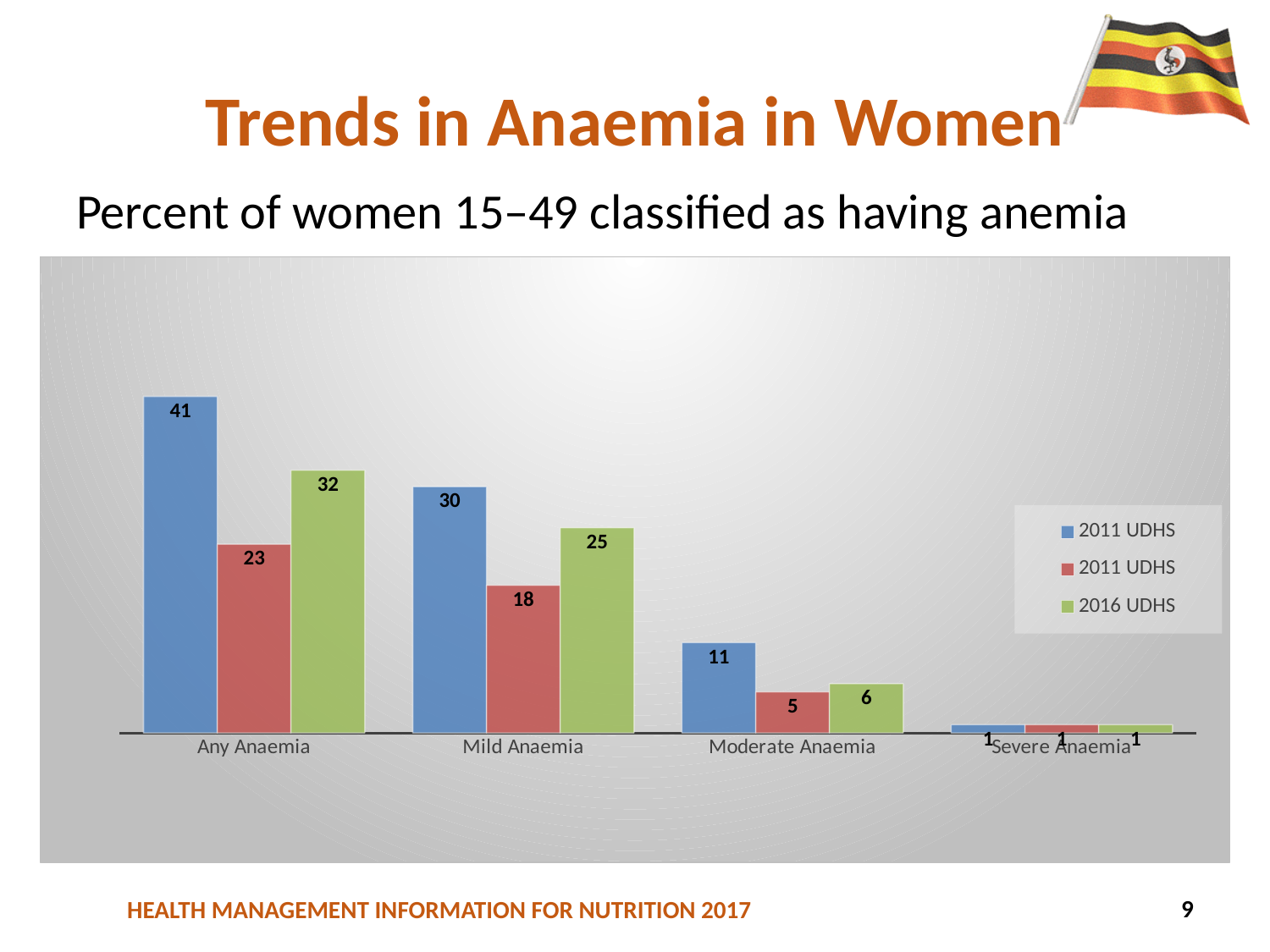

# Trends in Anaemia in Women
Percent of women 15–49 classified as having anemia

### Chart

| Category |  |  |  |
|---|---|---|---|
| Any Anaemia | 41.0 | 23.0 | 32.0 |
| Mild Anaemia | 30.0 | 18.0 | 25.0 |
| Moderate Anaemia | 11.0 | 5.0 | 6.0 |
| Severe Anaemia | 1.0 | 1.0 | 1.0 |
9